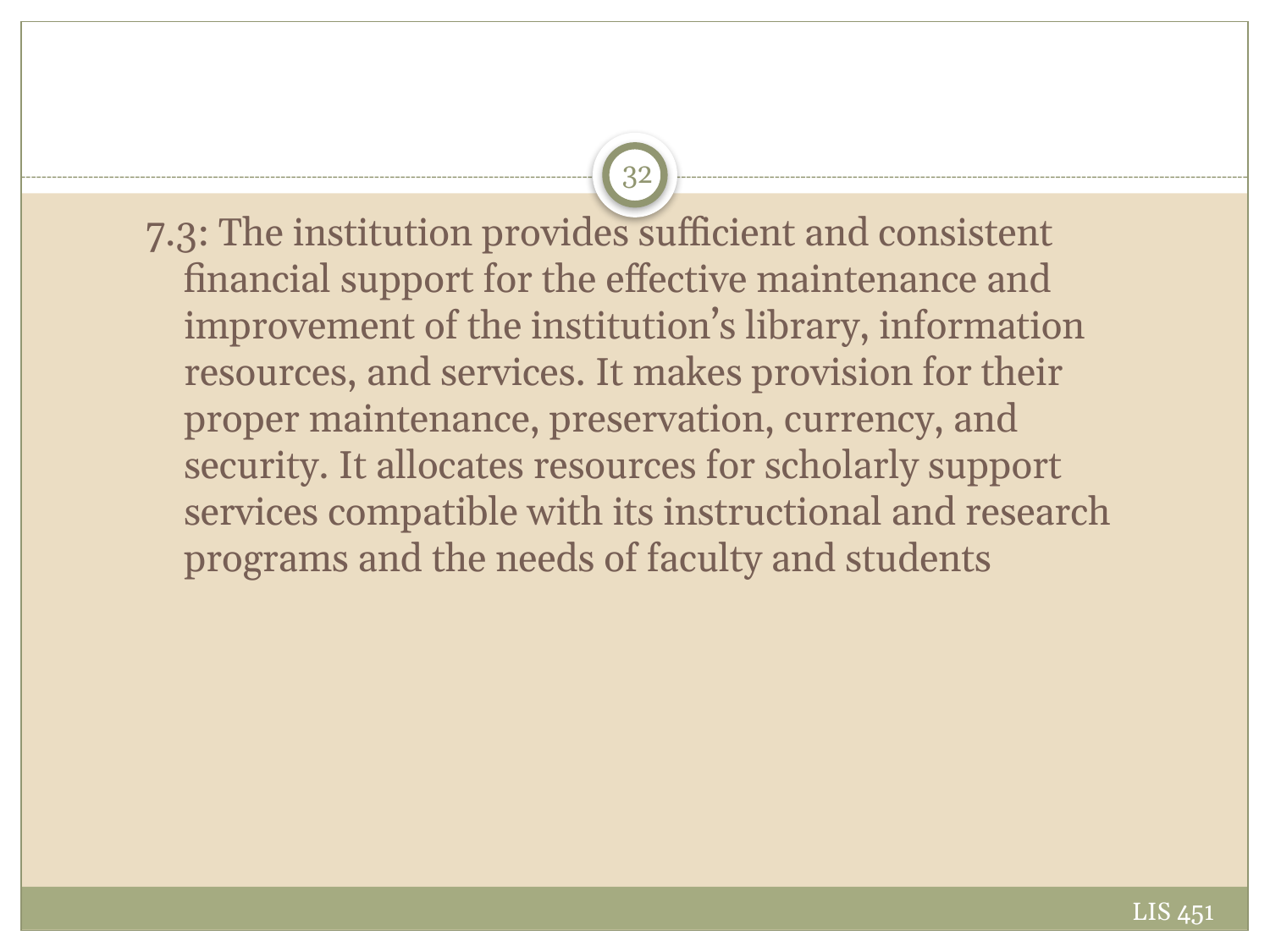

#
32
7.3: The institution provides sufficient and consistent financial support for the effective maintenance and improvement of the institution’s library, information resources, and services. It makes provision for their proper maintenance, preservation, currency, and security. It allocates resources for scholarly support services compatible with its instructional and research programs and the needs of faculty and students
LIS 451